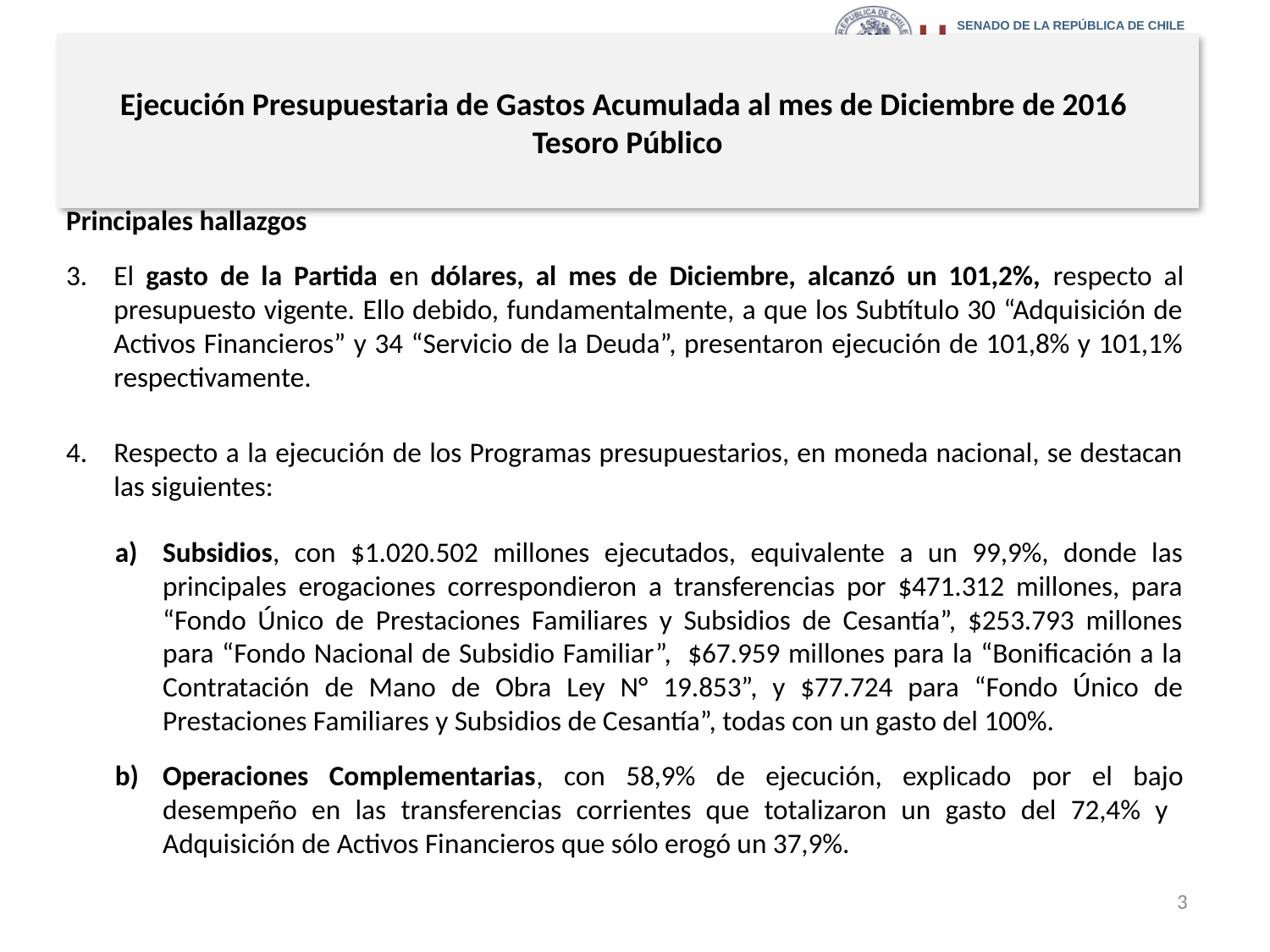

# Ejecución Presupuestaria de Gastos Acumulada al mes de Diciembre de 2016 Tesoro Público
Principales hallazgos
El gasto de la Partida en dólares, al mes de Diciembre, alcanzó un 101,2%, respecto al presupuesto vigente. Ello debido, fundamentalmente, a que los Subtítulo 30 “Adquisición de Activos Financieros” y 34 “Servicio de la Deuda”, presentaron ejecución de 101,8% y 101,1% respectivamente.
Respecto a la ejecución de los Programas presupuestarios, en moneda nacional, se destacan las siguientes:
Subsidios, con $1.020.502 millones ejecutados, equivalente a un 99,9%, donde las principales erogaciones correspondieron a transferencias por $471.312 millones, para “Fondo Único de Prestaciones Familiares y Subsidios de Cesantía”, $253.793 millones para “Fondo Nacional de Subsidio Familiar”,  $67.959 millones para la “Bonificación a la Contratación de Mano de Obra Ley N° 19.853”, y $77.724 para “Fondo Único de Prestaciones Familiares y Subsidios de Cesantía”, todas con un gasto del 100%.
Operaciones Complementarias, con 58,9% de ejecución, explicado por el bajo desempeño en las transferencias corrientes que totalizaron un gasto del 72,4% y  Adquisición de Activos Financieros que sólo erogó un 37,9%.

3